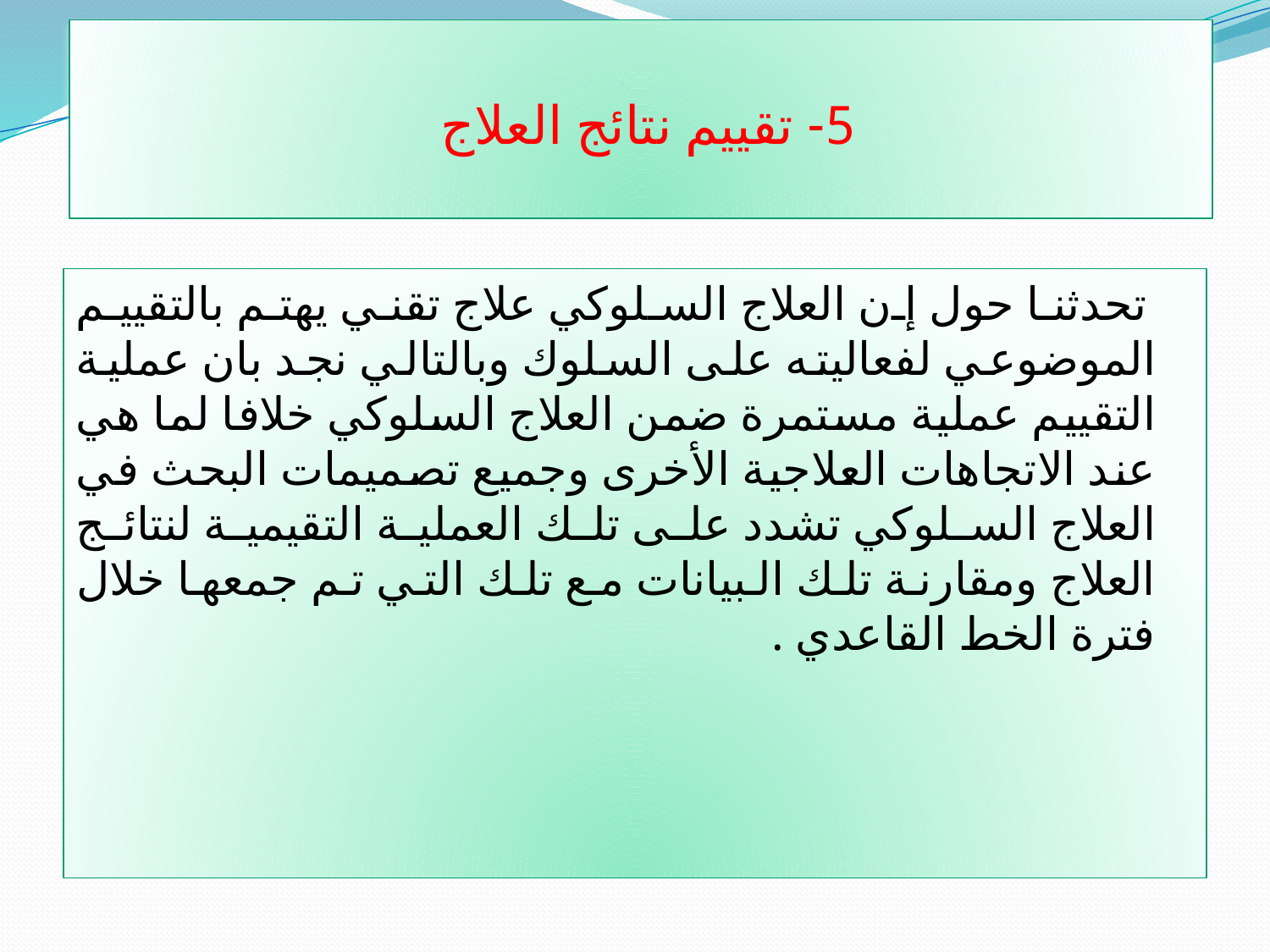

# 5- تقييم نتائج العلاج
    تحدثنا حول إن العلاج السلوكي علاج تقني يهتم بالتقييم الموضوعي لفعاليته على السلوك وبالتالي نجد بان عملية التقييم عملية مستمرة ضمن العلاج السلوكي خلافا لما هي عند الاتجاهات العلاجية الأخرى وجميع تصميمات البحث في العلاج السلوكي تشدد على تلك العملية التقيمية لنتائج العلاج ومقارنة تلك البيانات مع تلك التي تم جمعها خلال فترة الخط القاعدي .